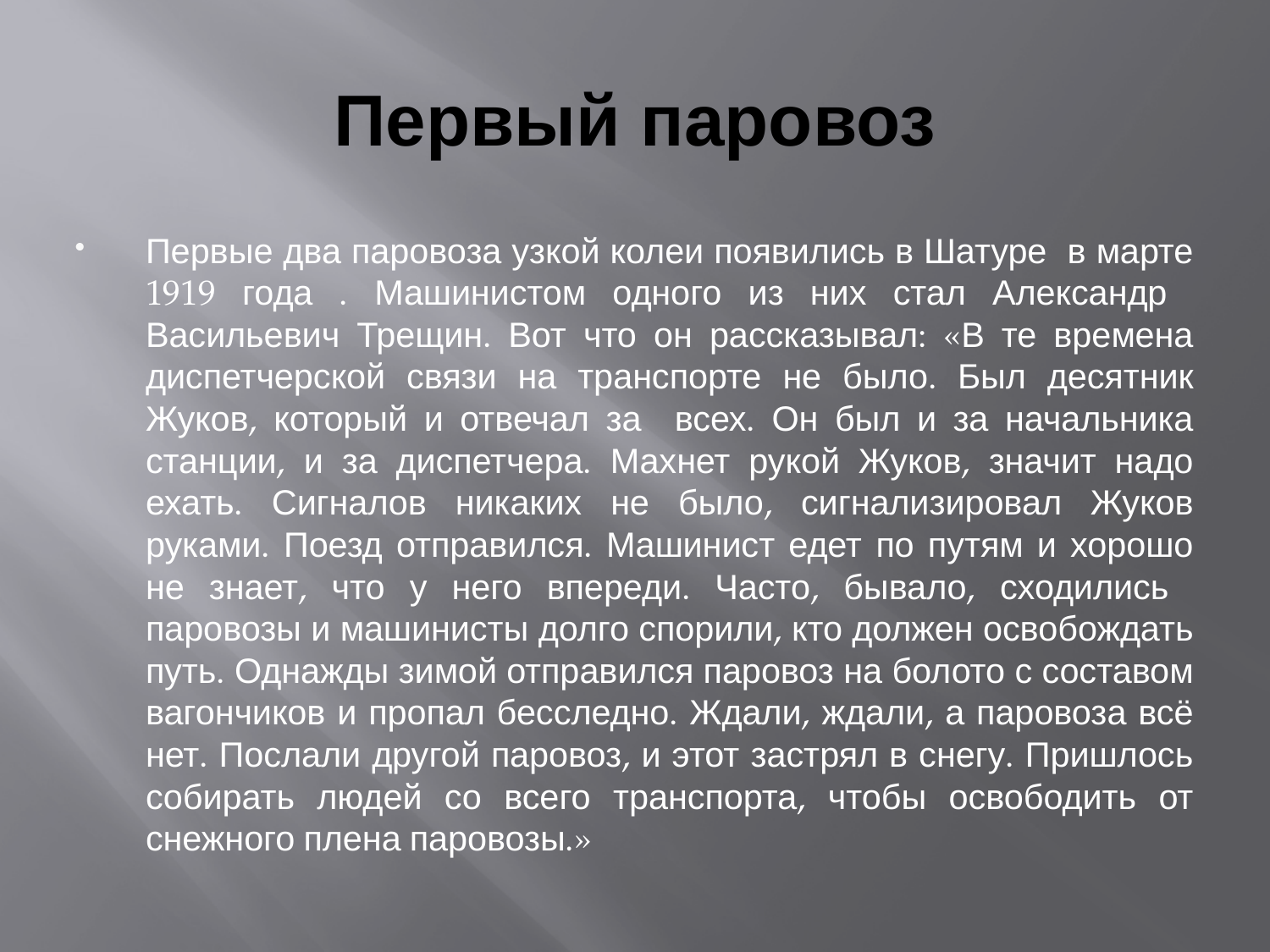

# Первый паровоз
Первые два паровоза узкой колеи появились в Шатуре  в марте 1919 года . Машинистом одного из них стал Александр  Васильевич Трещин. Вот что он рассказывал: «В те времена диспетчерской связи на транспорте не было. Был десятник Жуков, который и отвечал за  всех. Он был и за начальника станции, и за диспетчера. Махнет рукой Жуков, значит надо ехать. Сигналов никаких не было, сигнализировал Жуков руками. Поезд отправился. Машинист едет по путям и хорошо не знает, что у него впереди. Часто, бывало, сходились  паровозы и машинисты долго спорили, кто должен освобождать путь. Однажды зимой отправился паровоз на болото с составом вагончиков и пропал бесследно. Ждали, ждали, а паровоза всё нет. Послали другой паровоз, и этот застрял в снегу. Пришлось собирать людей со всего транспорта, чтобы освободить от снежного плена паровозы.»